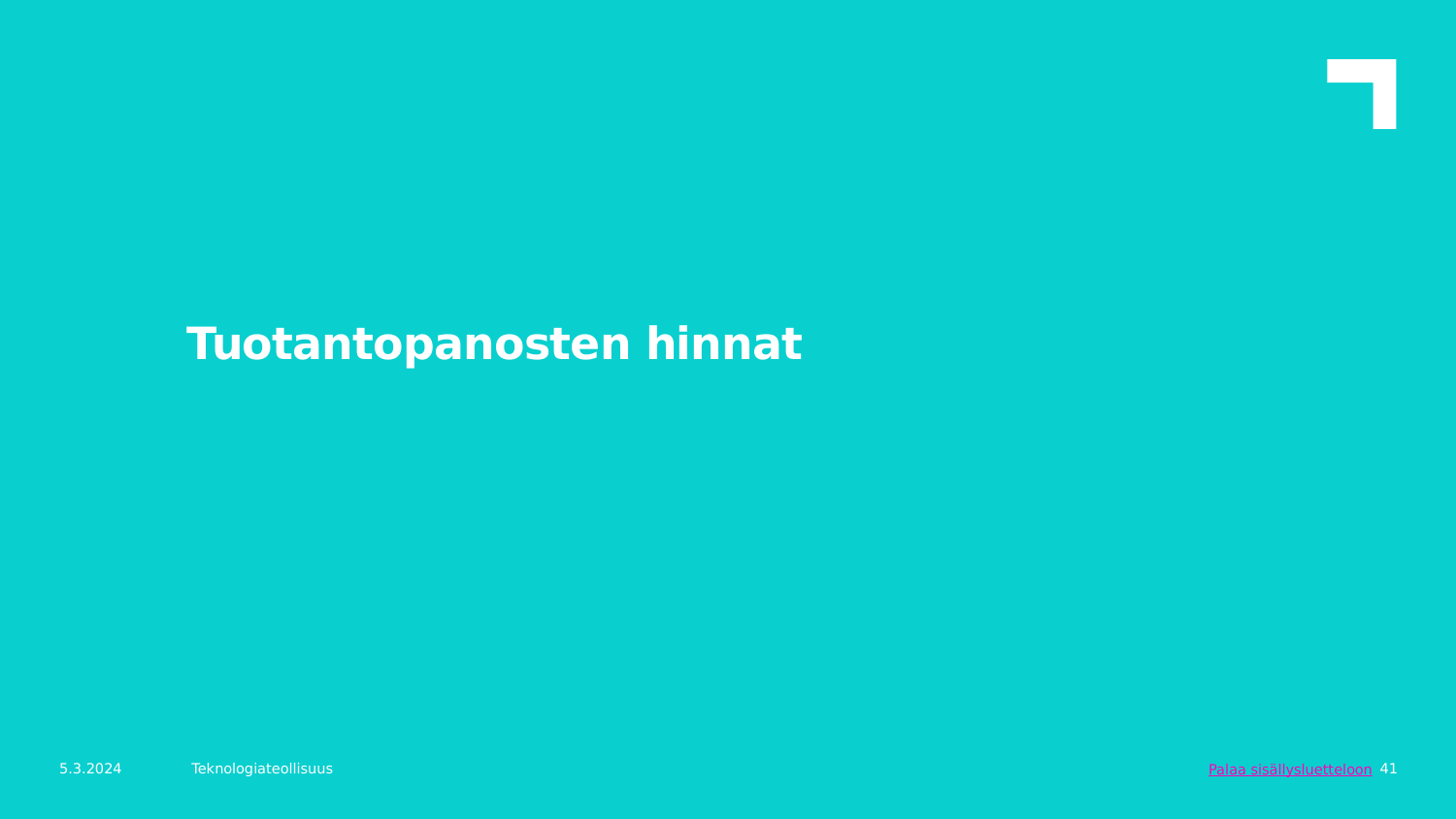

Tuotantopanosten hinnat

5.3.2024
Teknologiateollisuus
41
Palaa sisällysluetteloon